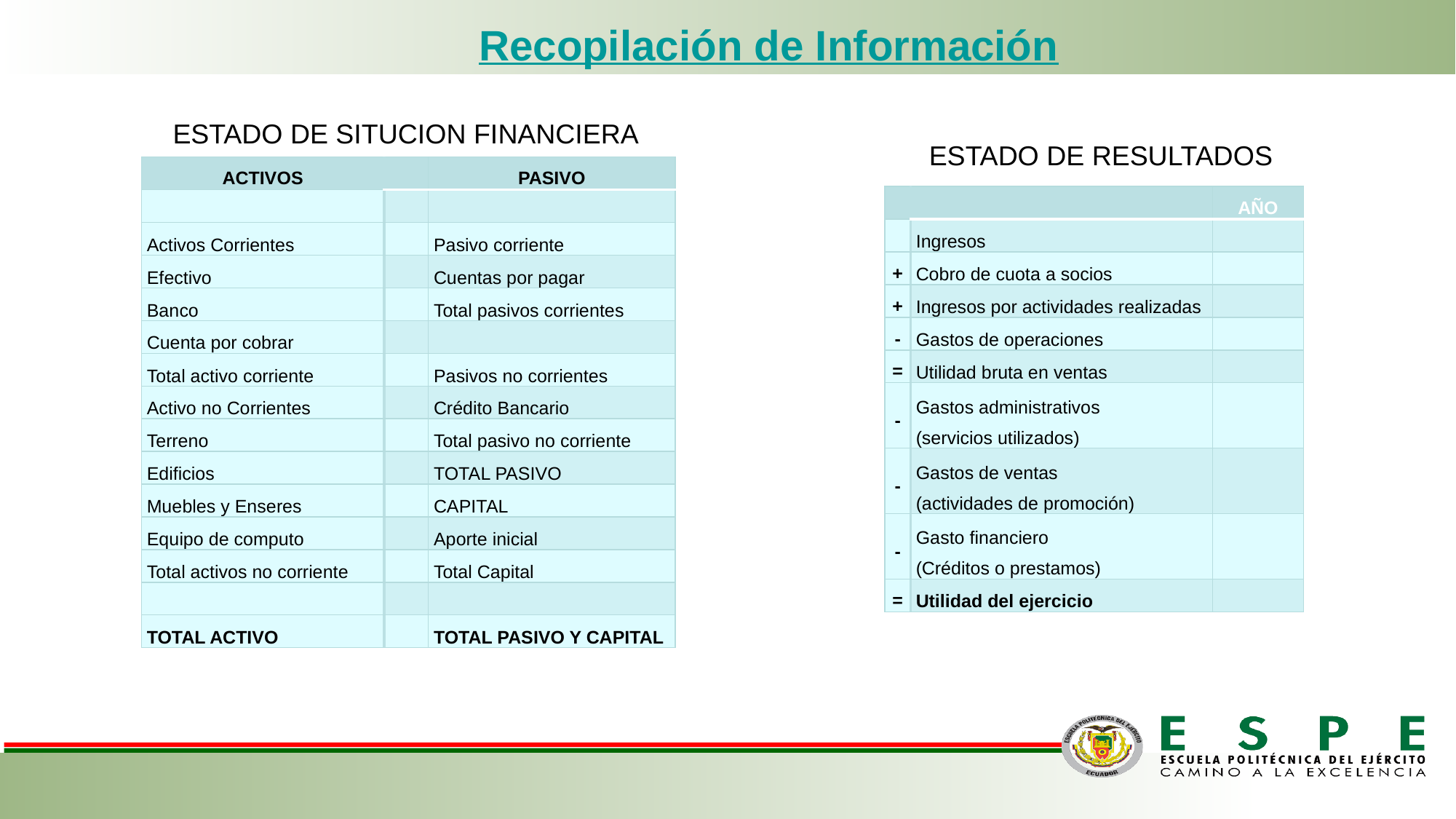

Recopilación de Información
ESTADO DE SITUCION FINANCIERA
ESTADO DE RESULTADOS
| ACTIVOS |  | PASIVO |
| --- | --- | --- |
|  |  |  |
| Activos Corrientes |  | Pasivo corriente |
| Efectivo |  | Cuentas por pagar |
| Banco |  | Total pasivos corrientes |
| Cuenta por cobrar |  |  |
| Total activo corriente |  | Pasivos no corrientes |
| Activo no Corrientes |  | Crédito Bancario |
| Terreno |  | Total pasivo no corriente |
| Edificios |  | TOTAL PASIVO |
| Muebles y Enseres |  | CAPITAL |
| Equipo de computo |  | Aporte inicial |
| Total activos no corriente |  | Total Capital |
|  |  |  |
| TOTAL ACTIVO |  | TOTAL PASIVO Y CAPITAL |
|  |  | AÑO |
| --- | --- | --- |
|  | Ingresos |  |
| + | Cobro de cuota a socios |  |
| + | Ingresos por actividades realizadas |  |
| - | Gastos de operaciones |  |
| = | Utilidad bruta en ventas |  |
| - | Gastos administrativos (servicios utilizados) |  |
| - | Gastos de ventas (actividades de promoción) |  |
| - | Gasto financiero (Créditos o prestamos) |  |
| = | Utilidad del ejercicio |  |